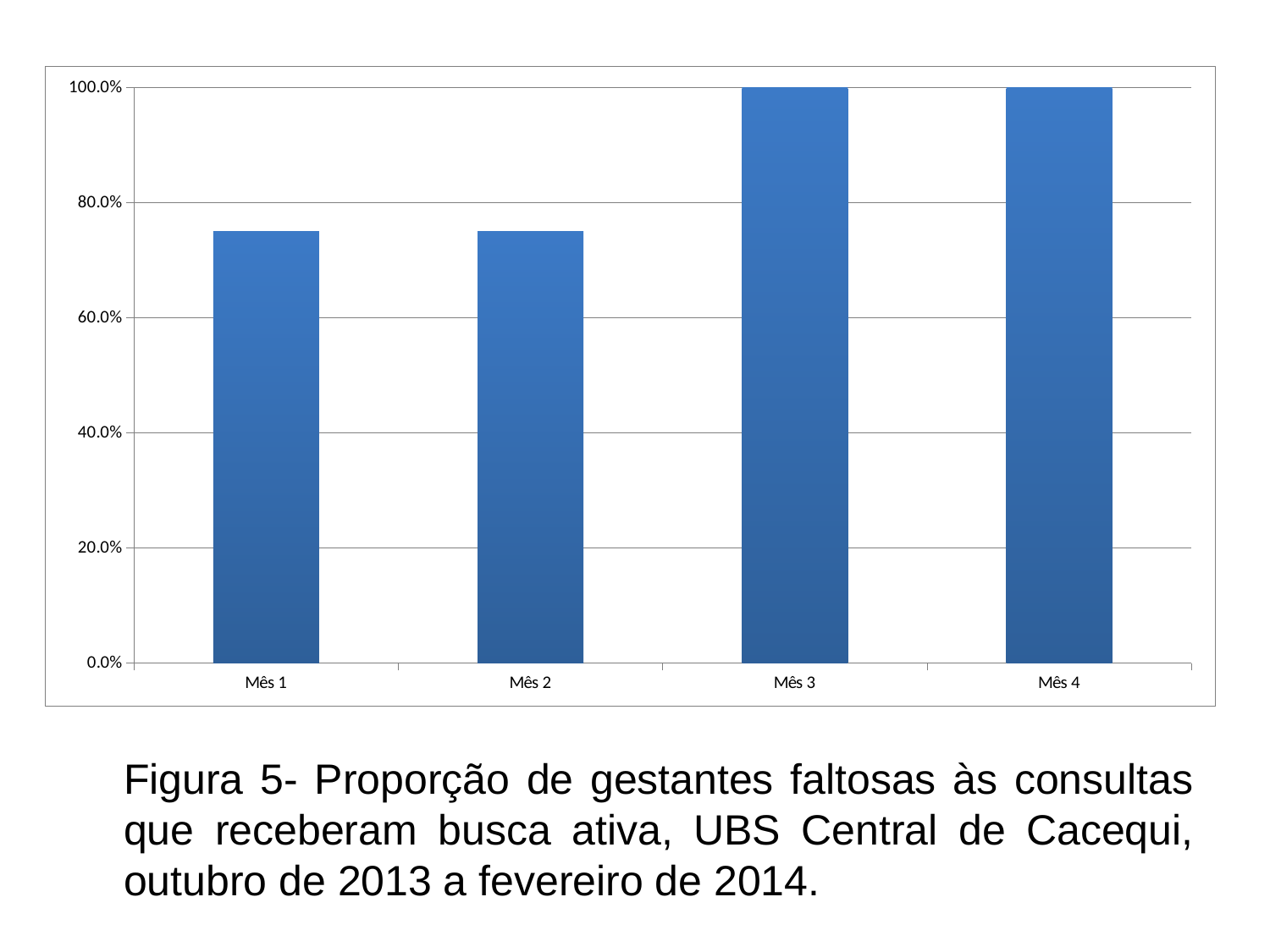

### Chart

| Category | Proporção de gestantes faltosas às consultas que receberam busca ativa. |
|---|---|
| Mês 1 | 0.7500000000000051 |
| Mês 2 | 0.7500000000000051 |
| Mês 3 | 1.0 |
| Mês 4 | 1.0 |
	Figura 5- Proporção de gestantes faltosas às consultas que receberam busca ativa, UBS Central de Cacequi, outubro de 2013 a fevereiro de 2014.